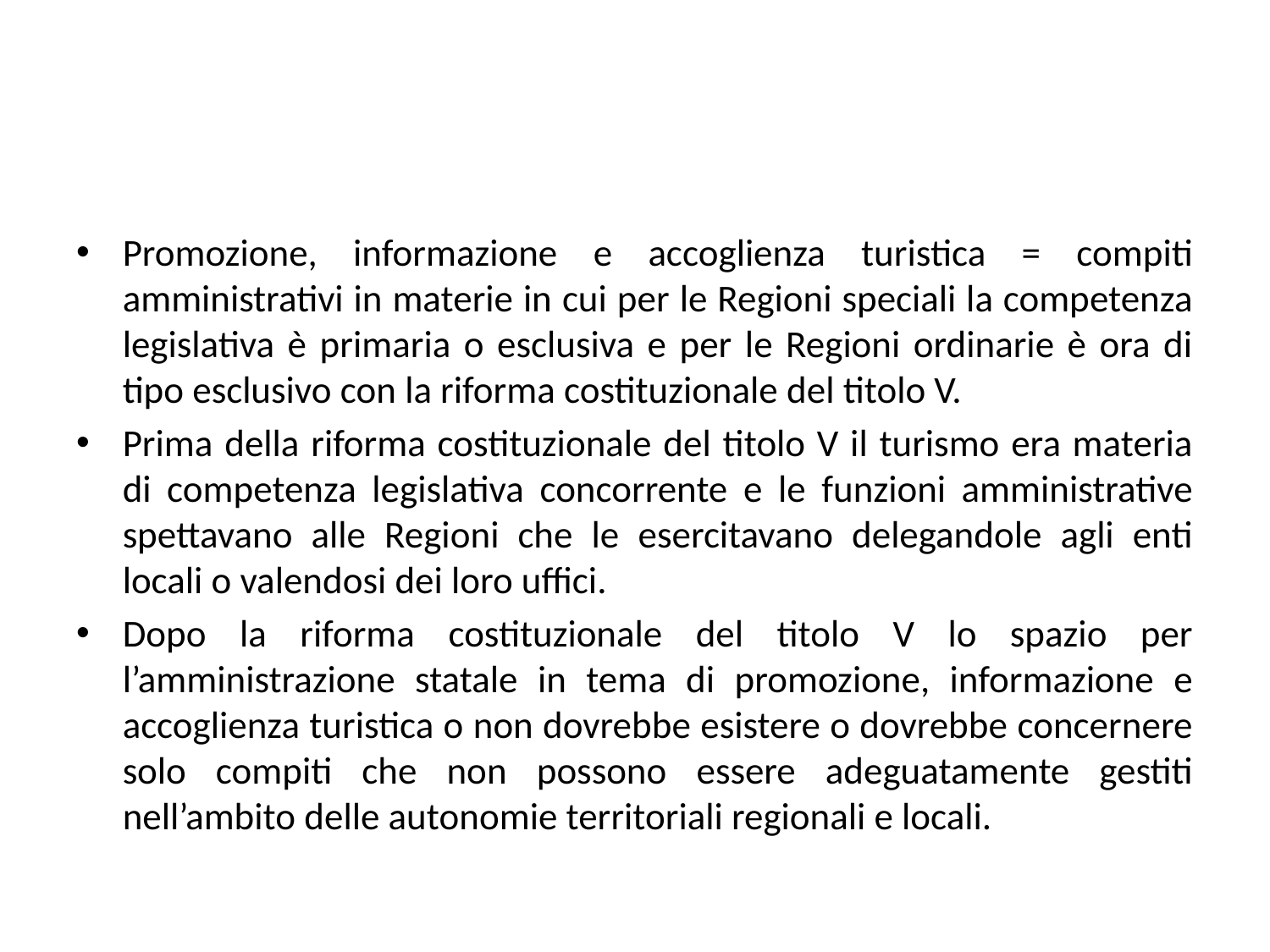

#
Promozione, informazione e accoglienza turistica = compiti amministrativi in materie in cui per le Regioni speciali la competenza legislativa è primaria o esclusiva e per le Regioni ordinarie è ora di tipo esclusivo con la riforma costituzionale del titolo V.
Prima della riforma costituzionale del titolo V il turismo era materia di competenza legislativa concorrente e le funzioni amministrative spettavano alle Regioni che le esercitavano delegandole agli enti locali o valendosi dei loro uffici.
Dopo la riforma costituzionale del titolo V lo spazio per l’amministrazione statale in tema di promozione, informazione e accoglienza turistica o non dovrebbe esistere o dovrebbe concernere solo compiti che non possono essere adeguatamente gestiti nell’ambito delle autonomie territoriali regionali e locali.